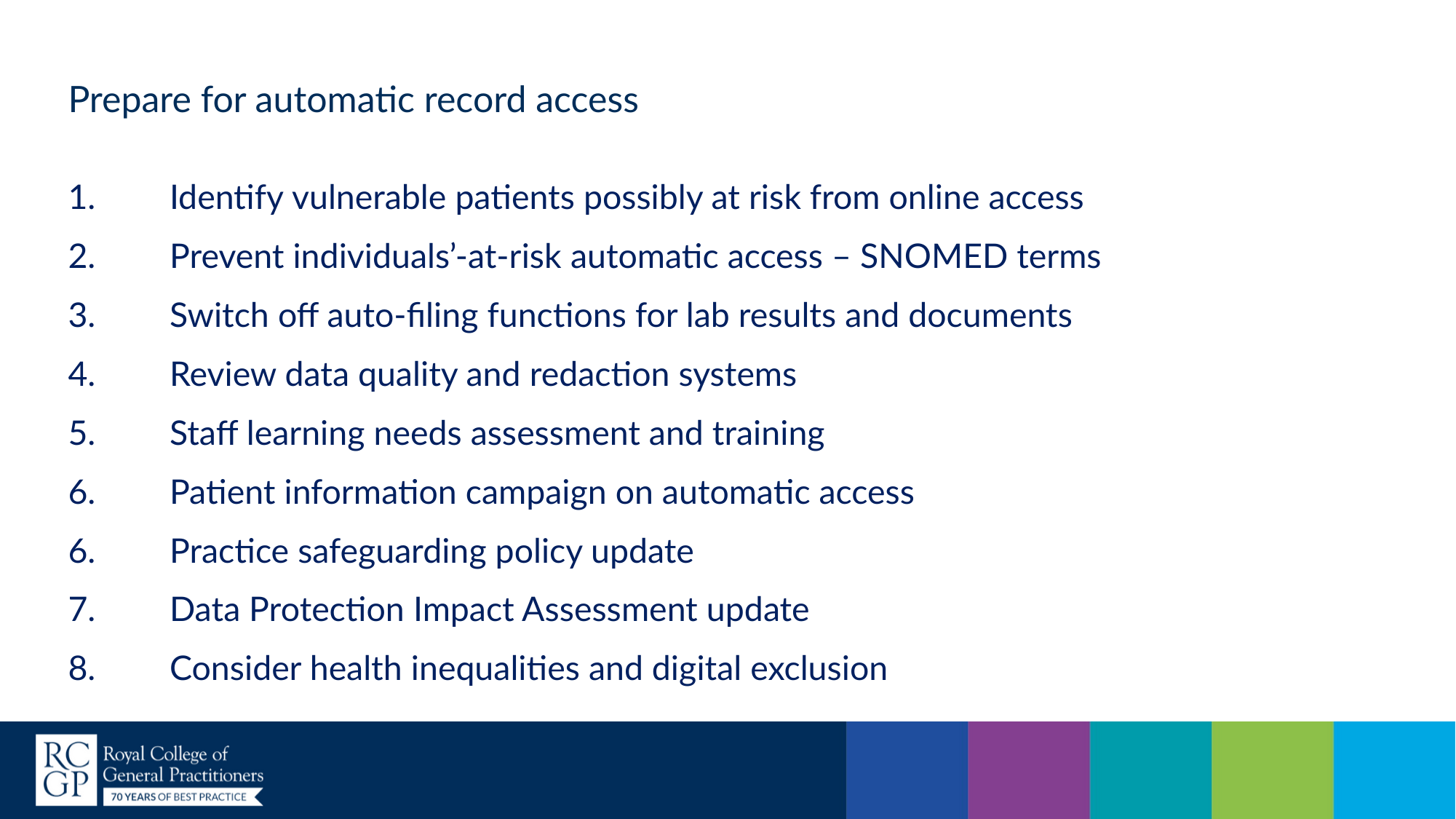

# Prepare for automatic record access
Identify vulnerable patients possibly at risk from online access
Prevent individuals’-at-risk automatic access – SNOMED terms
Switch off auto-filing functions for lab results and documents
Review data quality and redaction systems
Staff learning needs assessment and training
Patient information campaign on automatic access
Practice safeguarding policy update
Data Protection Impact Assessment update
Consider health inequalities and digital exclusion